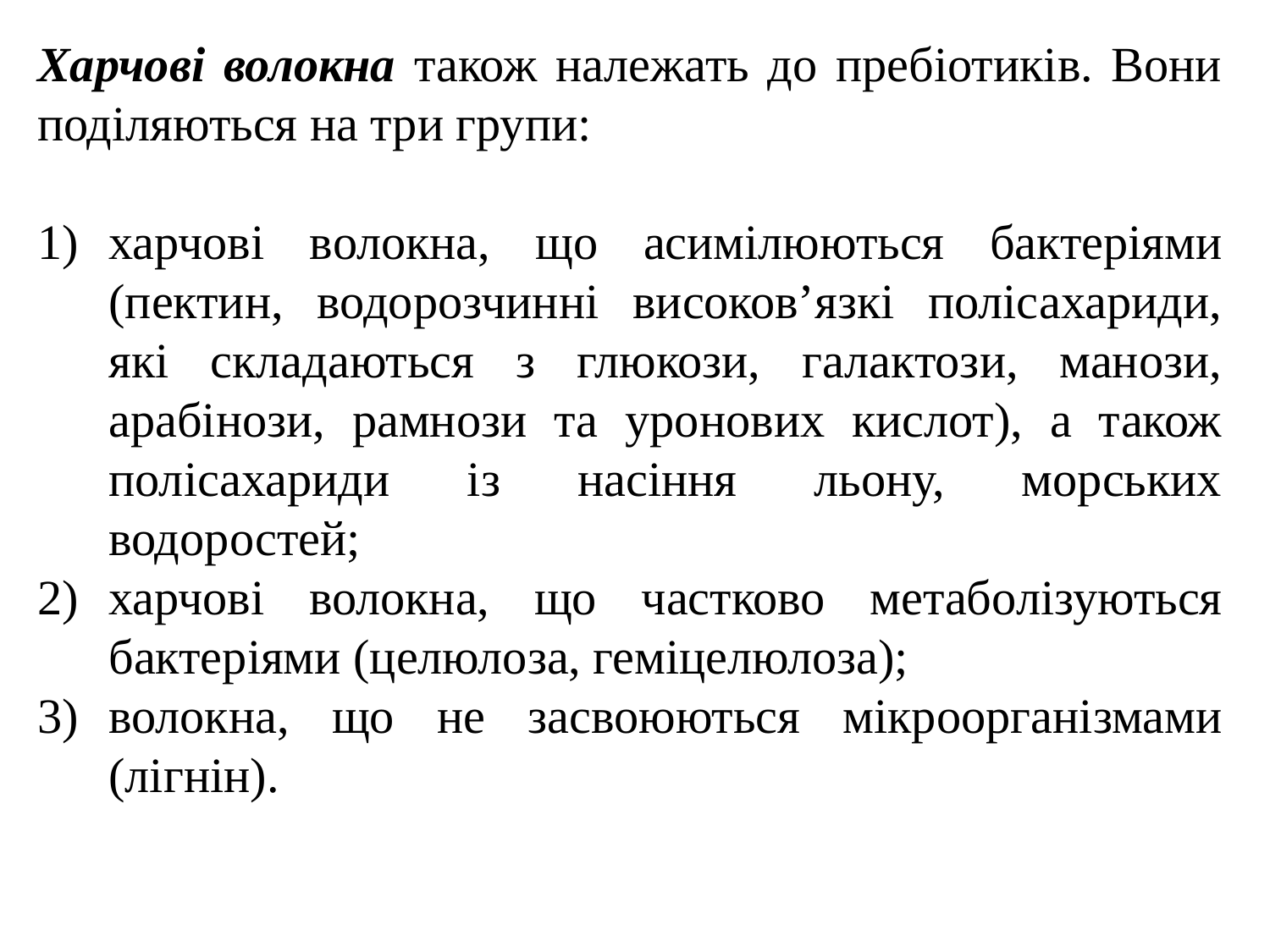

Харчові волокна також належать до пребіотиків. Вони поділяються на три групи:

харчові волокна, що асимілюються бактеріями (пектин, водорозчинні високов’язкі полісахариди, які складаються з глюкози, галактози, манози, арабінози, рамнози та уронових кислот), а також полісахариди із насіння льону, морських водоростей;
харчові волокна, що частково метаболізуються бактеріями (целюлоза, геміцелюлоза);
волокна, що не засвоюються мікроорганізмами (лігнін).